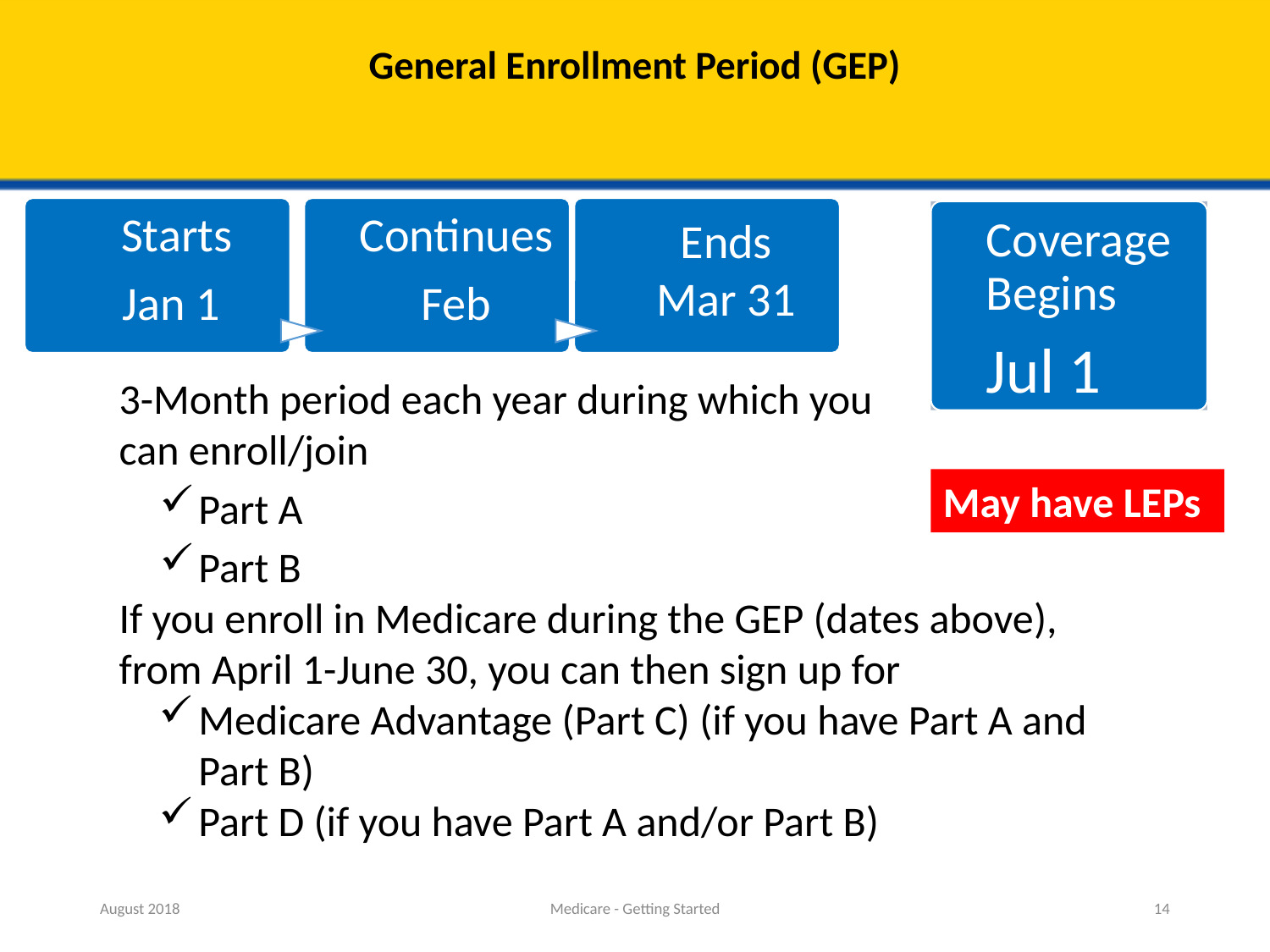

# General Enrollment Period (GEP)
Starts
Starts
Jan 1
Continues
Continues
Feb
Ends
Ends
Mar 31
Coverage Begins
Coverage Begins
Jul 1
3-Month period each year during which you
can enroll/join
Part A
Part B
If you enroll in Medicare during the GEP (dates above), from April 1-June 30, you can then sign up for
Medicare Advantage (Part C) (if you have Part A and Part B)
Part D (if you have Part A and/or Part B)

May have LEPs
August 2018
Medicare - Getting Started
14